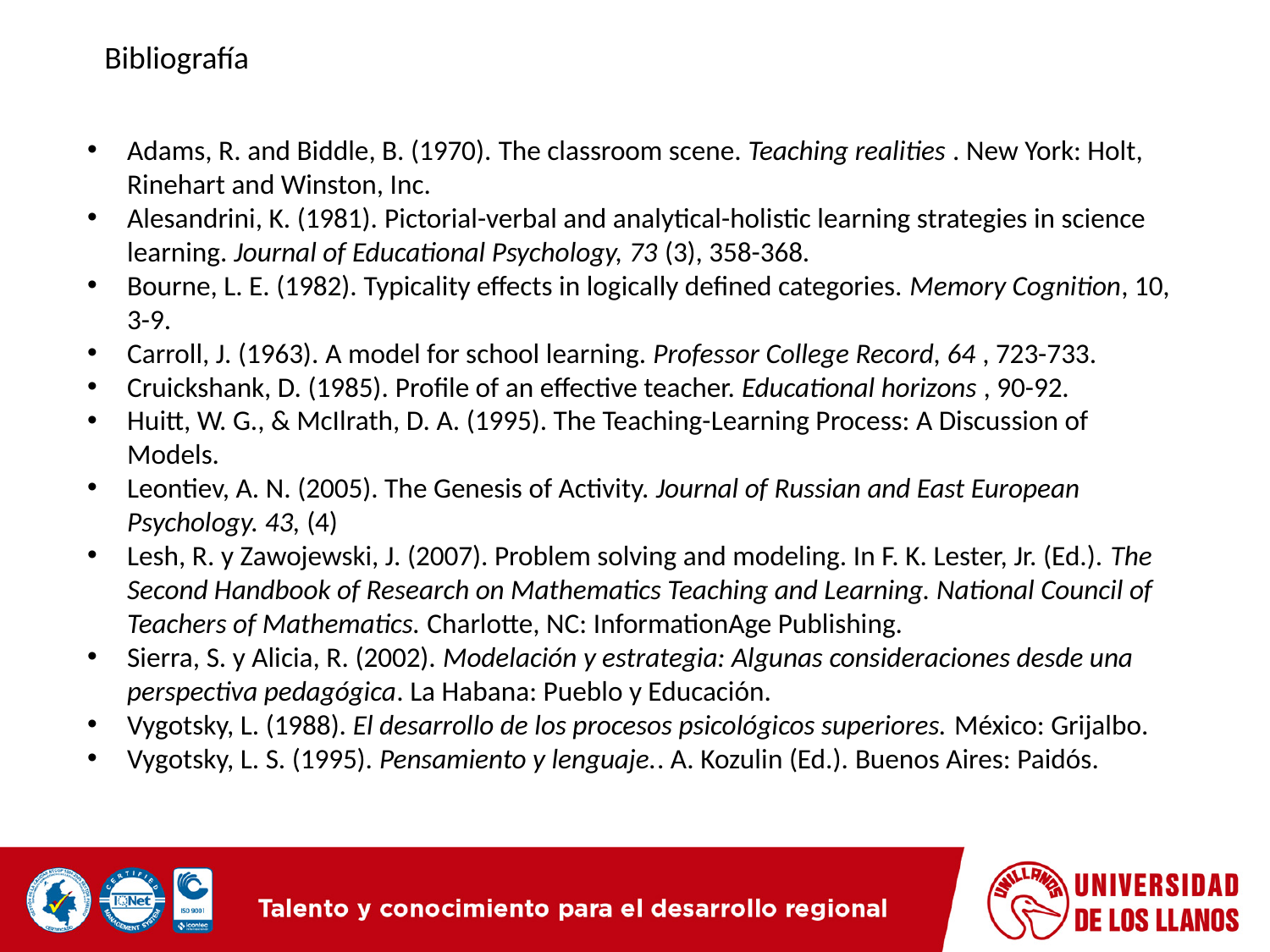

Bibliografía
Adams, R. and Biddle, B. (1970). The classroom scene. Teaching realities . New York: Holt, Rinehart and Winston, Inc.
Alesandrini, K. (1981). Pictorial-verbal and analytical-holistic learning strategies in science learning. Journal of Educational Psychology, 73 (3), 358-368.
Bourne, L. E. (1982). Typicality effects in logically defined categories. Memory Cognition, 10, 3-9.
Carroll, J. (1963). A model for school learning. Professor College Record, 64 , 723-733.
Cruickshank, D. (1985). Profile of an effective teacher. Educational horizons , 90-92.
Huitt, W. G., & McIlrath, D. A. (1995). The Teaching-Learning Process: A Discussion of Models.
Leontiev, A. N. (2005). The Genesis of Activity. Journal of Russian and East European Psychology. 43, (4)
Lesh, R. y Zawojewski, J. (2007). Problem solving and modeling. In F. K. Lester, Jr. (Ed.). The Second Handbook of Research on Mathematics Teaching and Learning. National Council of Teachers of Mathematics. Charlotte, NC: InformationAge Publishing.
Sierra, S. y Alicia, R. (2002). Modelación y estrategia: Algunas consideraciones desde una perspectiva pedagógica. La Habana: Pueblo y Educación.
Vygotsky, L. (1988). El desarrollo de los procesos psicológicos superiores. México: Grijalbo.
Vygotsky, L. S. (1995). Pensamiento y lenguaje.. A. Kozulin (Ed.). Buenos Aires: Paidós.